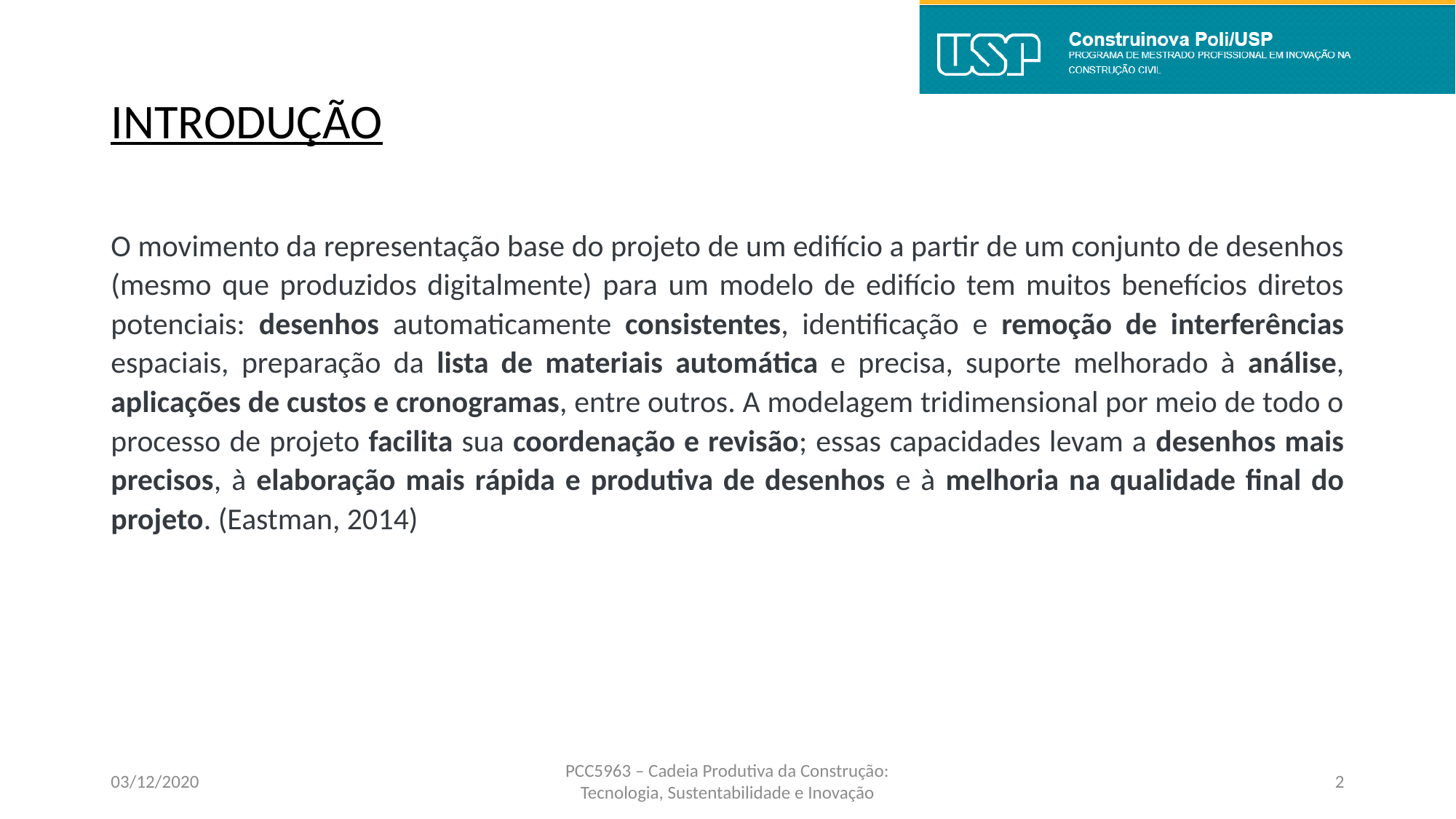

# INTRODUÇÃO
O movimento da representação base do projeto de um edifício a partir de um conjunto de desenhos (mesmo que produzidos digitalmente) para um modelo de edifício tem muitos benefícios diretos potenciais: desenhos automaticamente consistentes, identificação e remoção de interferências espaciais, preparação da lista de materiais automática e precisa, suporte melhorado à análise, aplicações de custos e cronogramas, entre outros. A modelagem tridimensional por meio de todo o processo de projeto facilita sua coordenação e revisão; essas capacidades levam a desenhos mais precisos, à elaboração mais rápida e produtiva de desenhos e à melhoria na qualidade final do projeto. (Eastman, 2014)
03/12/2020
PCC5963 – Cadeia Produtiva da Construção:
Tecnologia, Sustentabilidade e Inovação
2